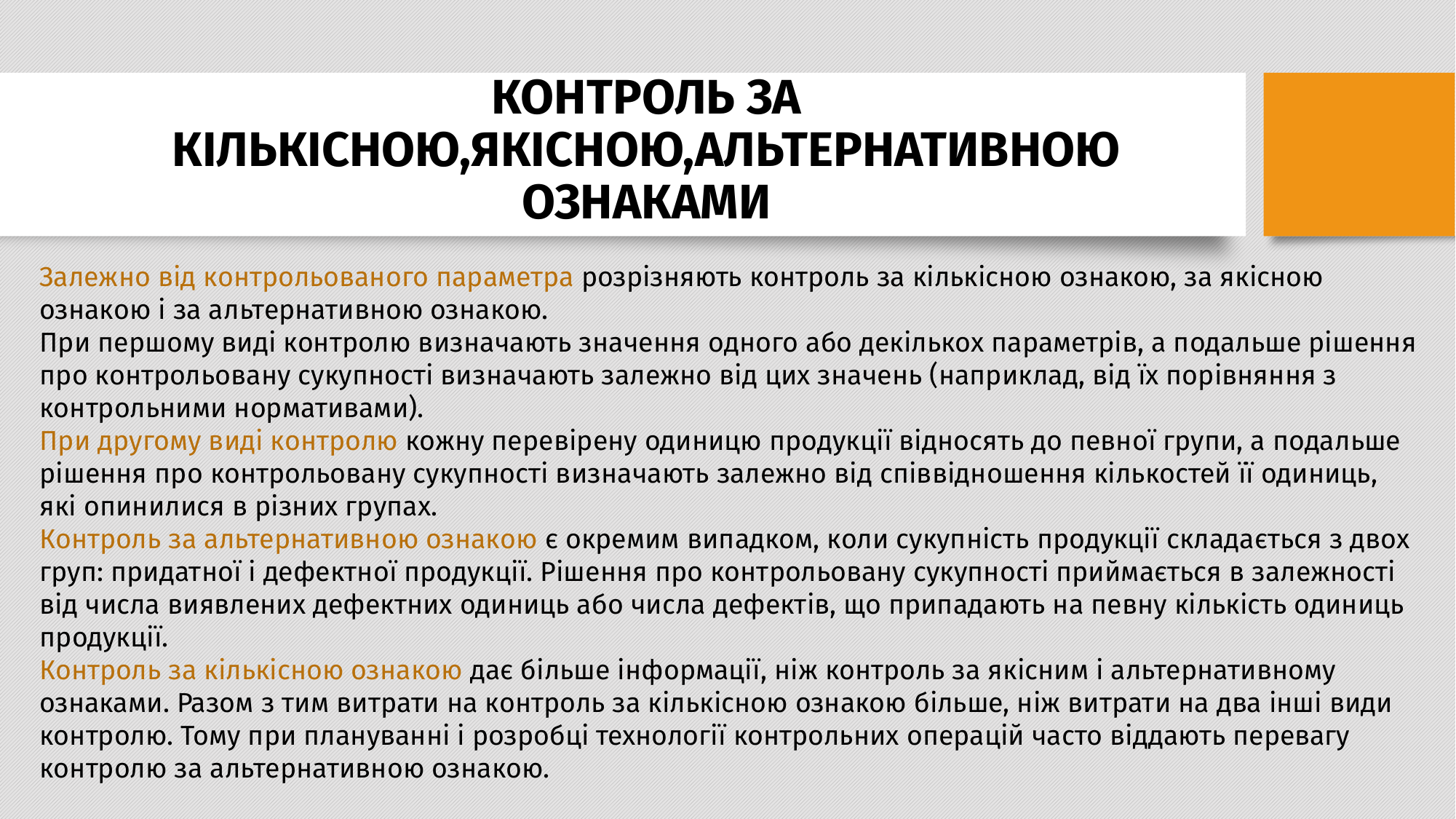

КОНТРОЛЬ ЗА КІЛЬКІСНОЮ,ЯКІСНОЮ,АЛЬТЕРНАТИВНОЮ ОЗНАКАМИ
Залежно від контрольованого параметра розрізняють контроль за кількісною ознакою, за якісною ознакою і за альтернативною ознакою.
При першому виді контролю визначають значення одного або декількох параметрів, а подальше рішення про контрольовану сукупності визначають залежно від цих значень (наприклад, від їх порівняння з контрольними нормативами).
При другому виді контролю кожну перевірену одиницю продукції відносять до певної групи, а подальше рішення про контрольовану сукупності визначають залежно від співвідношення кількостей її одиниць, які опинилися в різних групах.
Контроль за альтернативною ознакою є окремим випадком, коли сукупність продукції складається з двох груп: придатної і дефектної продукції. Рішення про контрольовану сукупності приймається в залежності від числа виявлених дефектних одиниць або числа дефектів, що припадають на певну кількість одиниць продукції.
Контроль за кількісною ознакою дає більше інформації, ніж контроль за якісним і альтернативному ознаками. Разом з тим витрати на контроль за кількісною ознакою більше, ніж витрати на два інші види контролю. Тому при плануванні і розробці технології контрольних операцій часто віддають перевагу контролю за альтернативною ознакою.